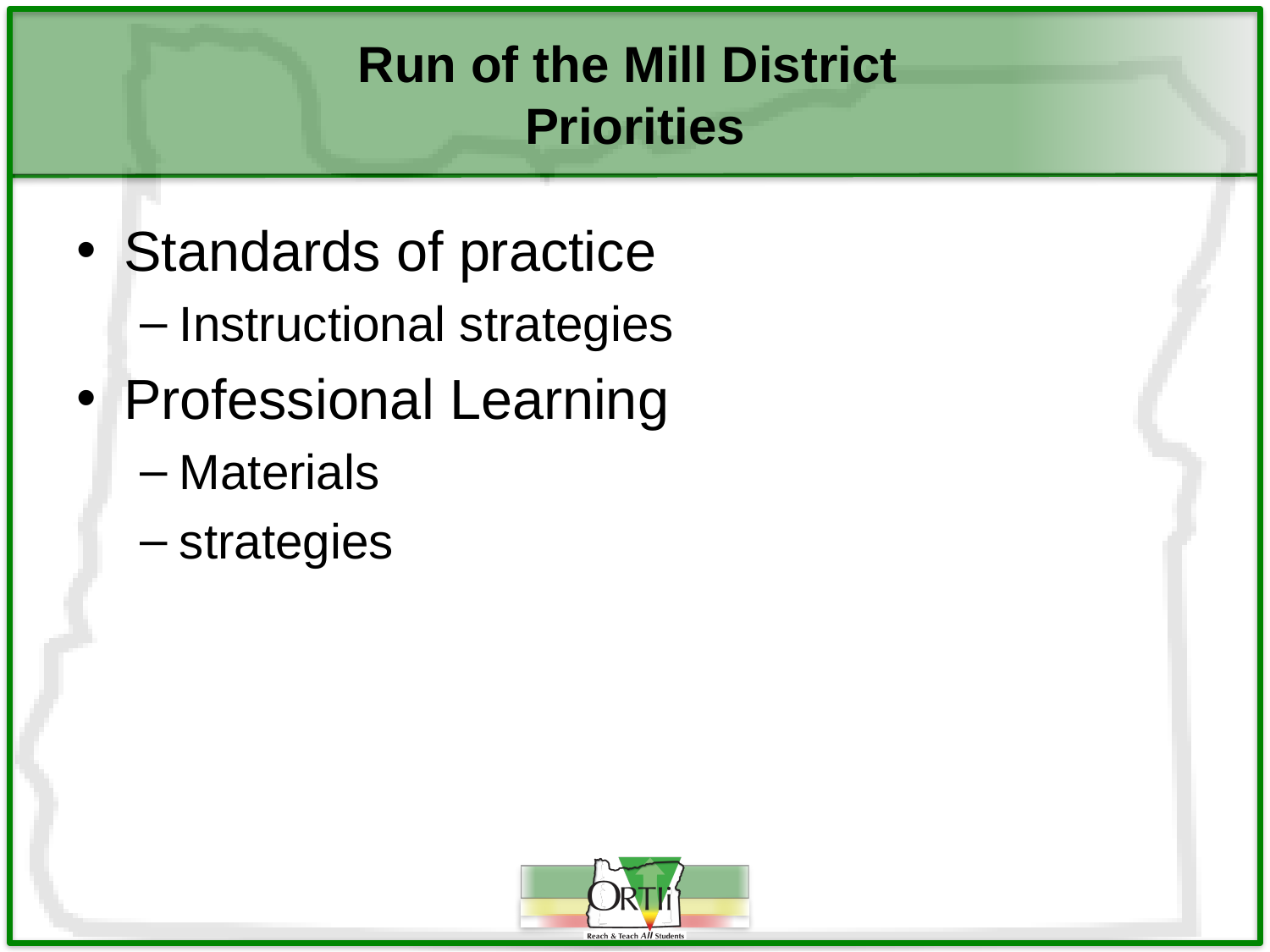

# Run of the Mill District Priorities
Standards of practice
Instructional strategies
Professional Learning
Materials
strategies